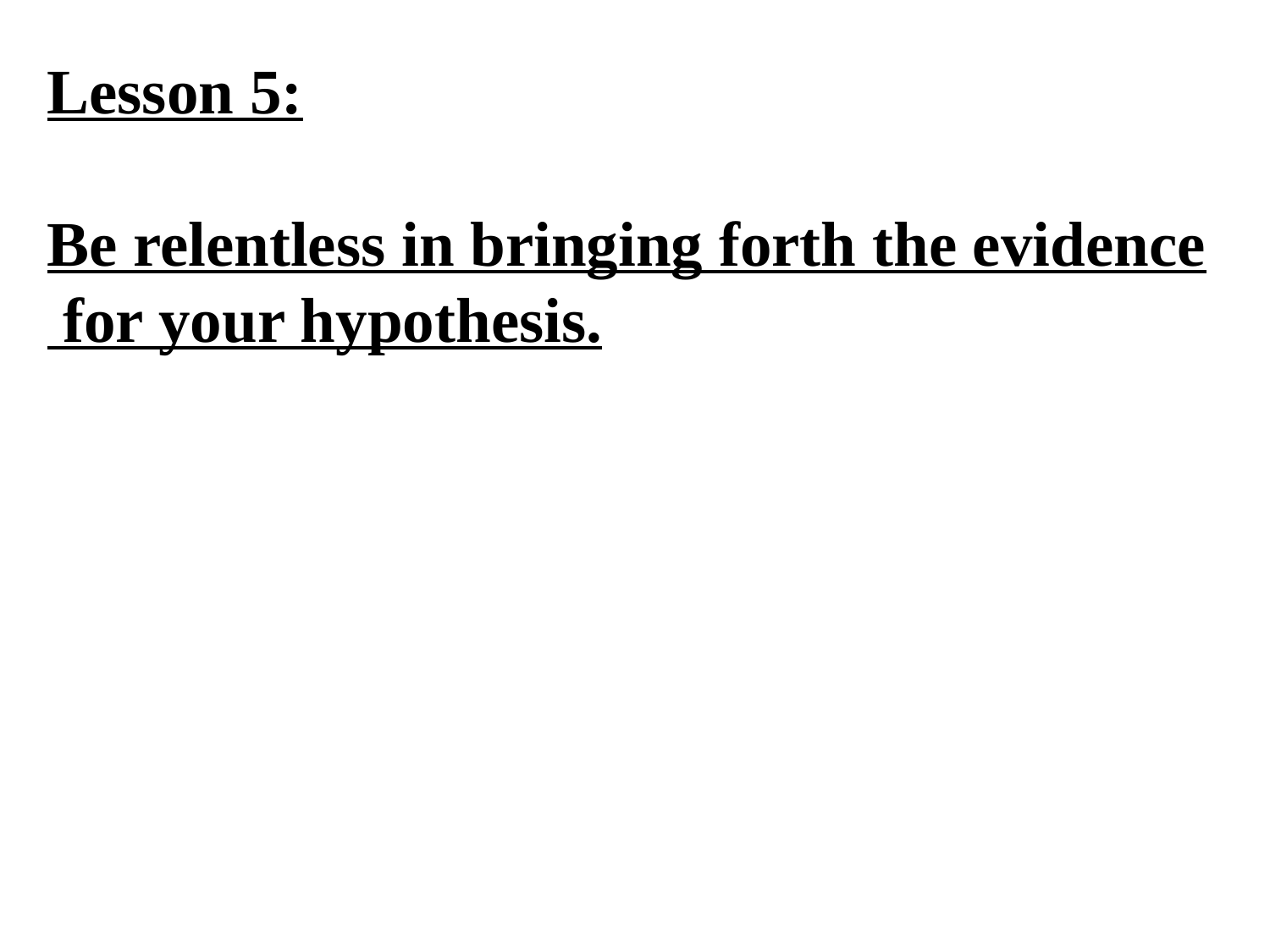

Lesson 5:

Be relentless in bringing forth the evidence
 for your hypothesis.